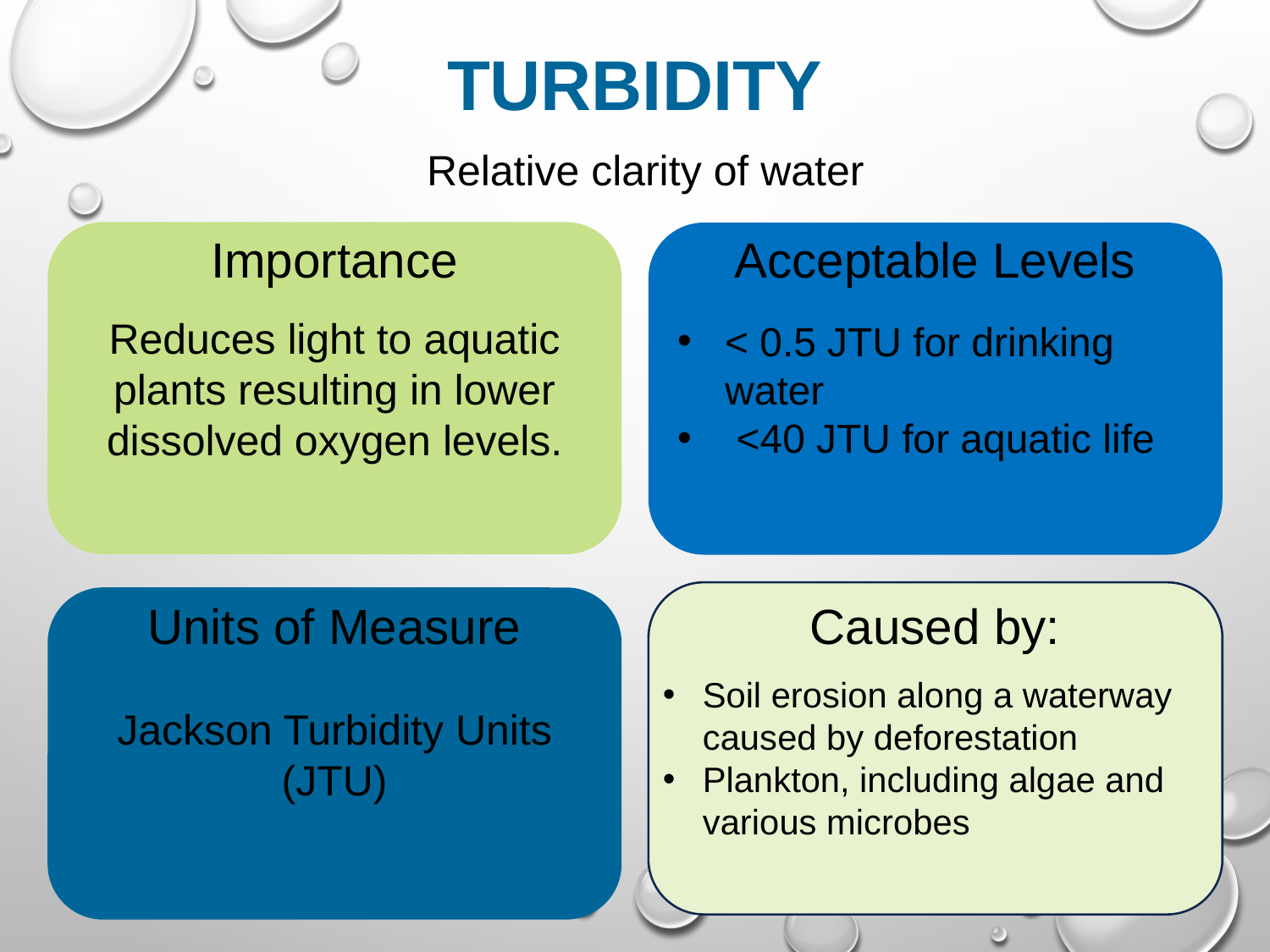

# TURBIDITY
Relative clarity of water
Reduces light to aquatic plants resulting in lower dissolved oxygen levels.
Importance
Acceptable Levels
< 0.5 JTU for drinking water
 <40 JTU for aquatic life

Jackson Turbidity Units (JTU)
Units of Measure
Caused by:
Soil erosion along a waterway caused by deforestation
Plankton, including algae and various microbes